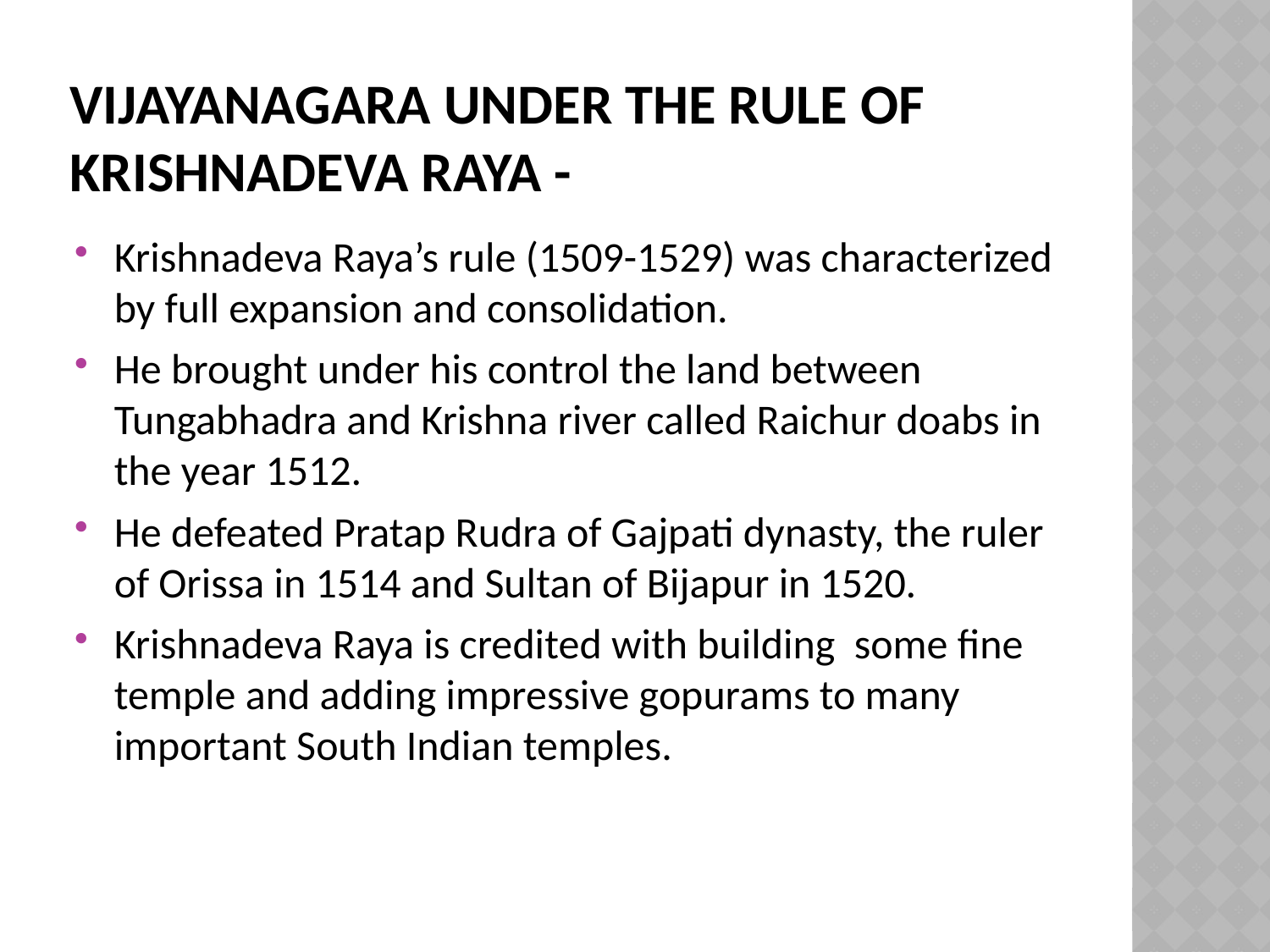

# Vijayanagara under the rule of Krishnadeva raya -
Krishnadeva Raya’s rule (1509-1529) was characterized by full expansion and consolidation.
He brought under his control the land between Tungabhadra and Krishna river called Raichur doabs in the year 1512.
He defeated Pratap Rudra of Gajpati dynasty, the ruler of Orissa in 1514 and Sultan of Bijapur in 1520.
Krishnadeva Raya is credited with building  some fine temple and adding impressive gopurams to many important South Indian temples.